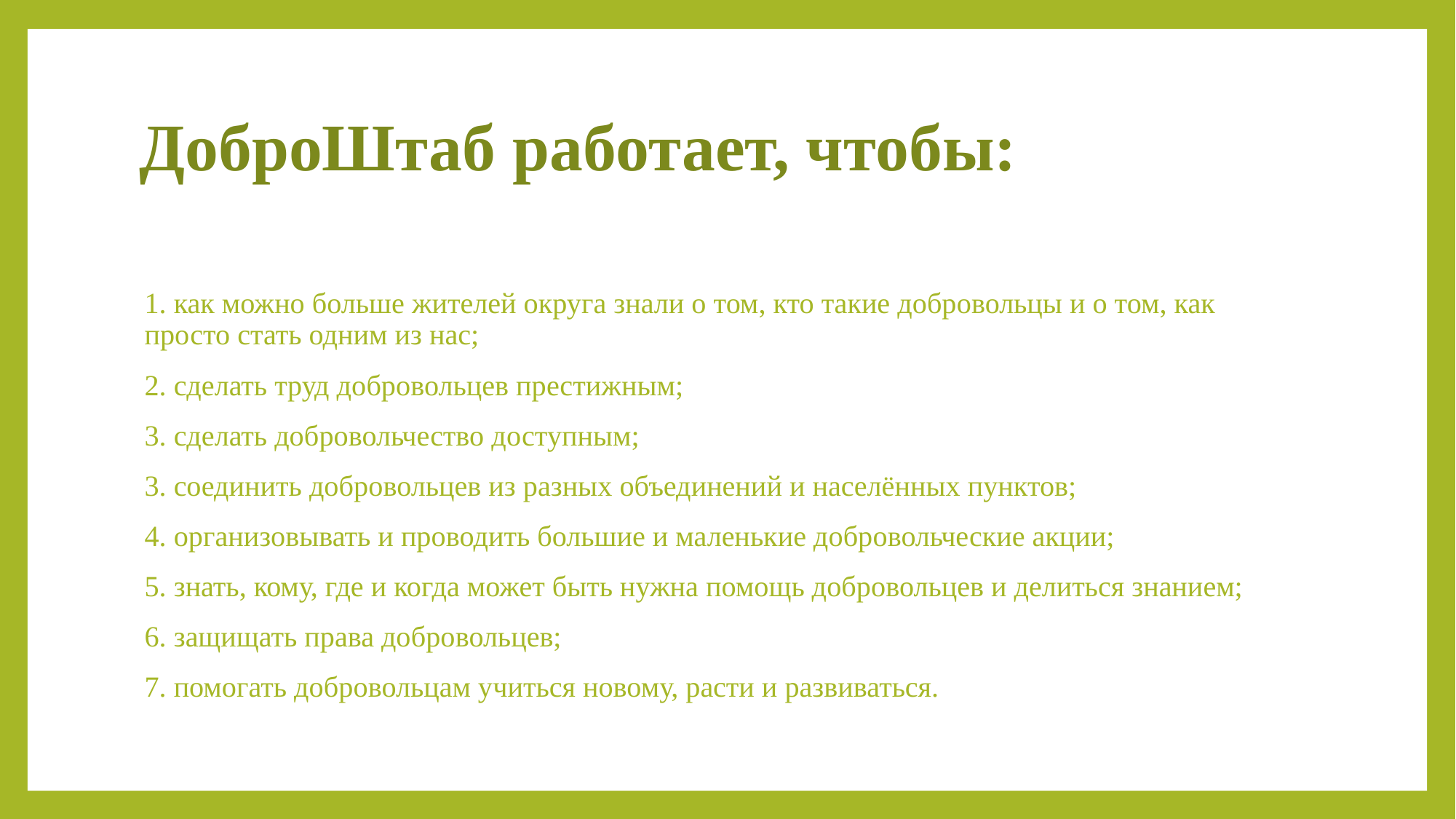

# ДоброШтаб работает, чтобы:

1. как можно больше жителей округа знали о том, кто такие добровольцы и о том, как просто стать одним из нас;
2. сделать труд добровольцев престижным;
3. сделать добровольчество доступным;
3. соединить добровольцев из разных объединений и населённых пунктов;
4. организовывать и проводить большие и маленькие добровольческие акции;
5. знать, кому, где и когда может быть нужна помощь добровольцев и делиться знанием;
6. защищать права добровольцев;
7. помогать добровольцам учиться новому, расти и развиваться.